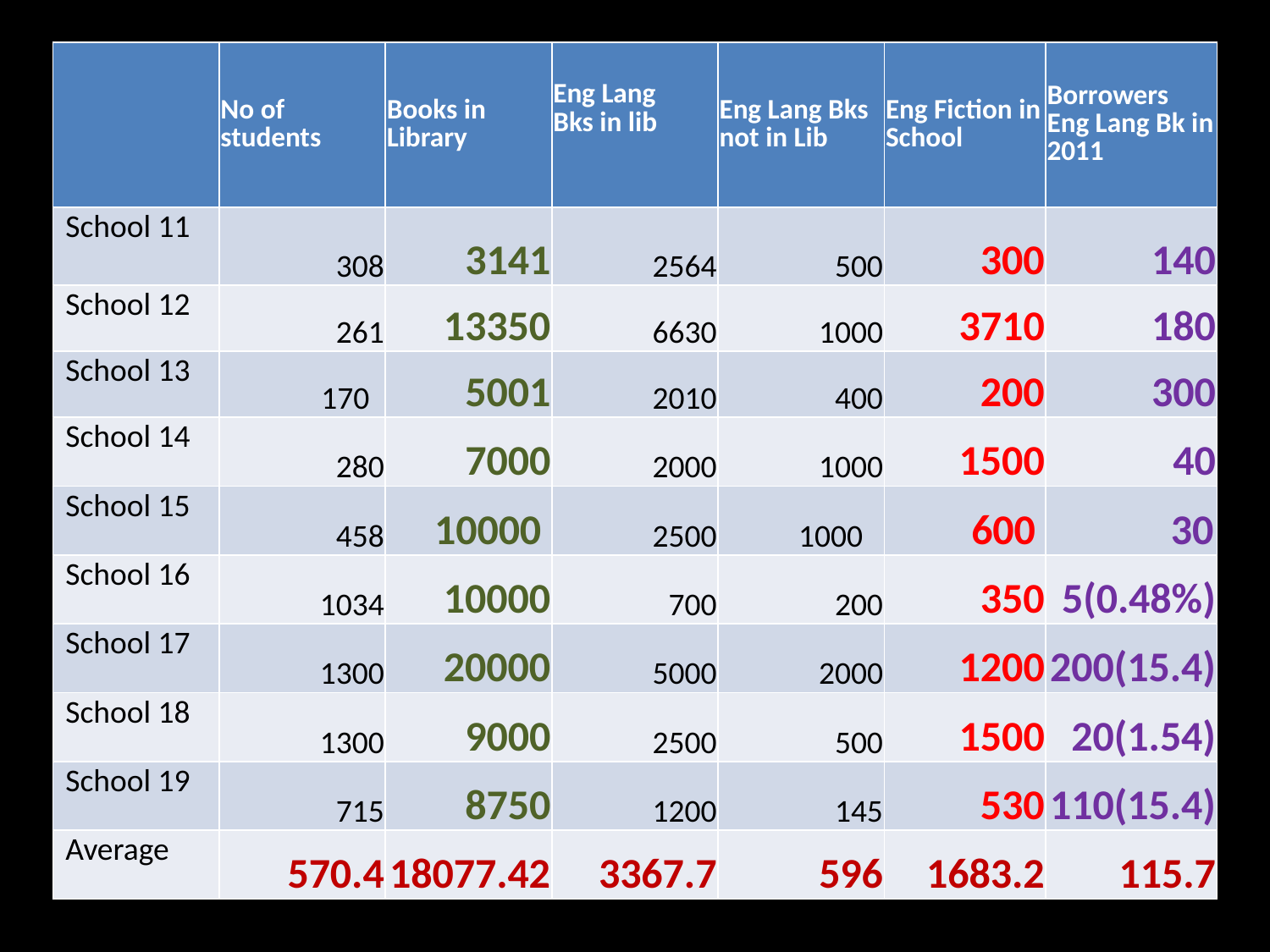

|  | No of students | Books in Library | Eng Lang Bks in lib | Eng Lang Bks not in Lib | Eng Fiction in School | Borrowers Eng Lang Bk in 2011 |
| --- | --- | --- | --- | --- | --- | --- |
| School 11 | 308 | 3141 | 2564 | 500 | 300 | 140 |
| School 12 | 261 | 13350 | 6630 | 1000 | 3710 | 180 |
| School 13 | 170 | 5001 | 2010 | 400 | 200 | 300 |
| School 14 | 280 | 7000 | 2000 | 1000 | 1500 | 40 |
| School 15 | 458 | 10000 | 2500 | 1000 | 600 | 30 |
| School 16 | 1034 | 10000 | 700 | 200 | 350 | 5(0.48%) |
| School 17 | 1300 | 20000 | 5000 | 2000 | 1200 | 200(15.4) |
| School 18 | 1300 | 9000 | 2500 | 500 | 1500 | 20(1.54) |
| School 19 | 715 | 8750 | 1200 | 145 | 530 | 110(15.4) |
| Average | 570.4 | 18077.42 | 3367.7 | 596 | 1683.2 | 115.7 |
#